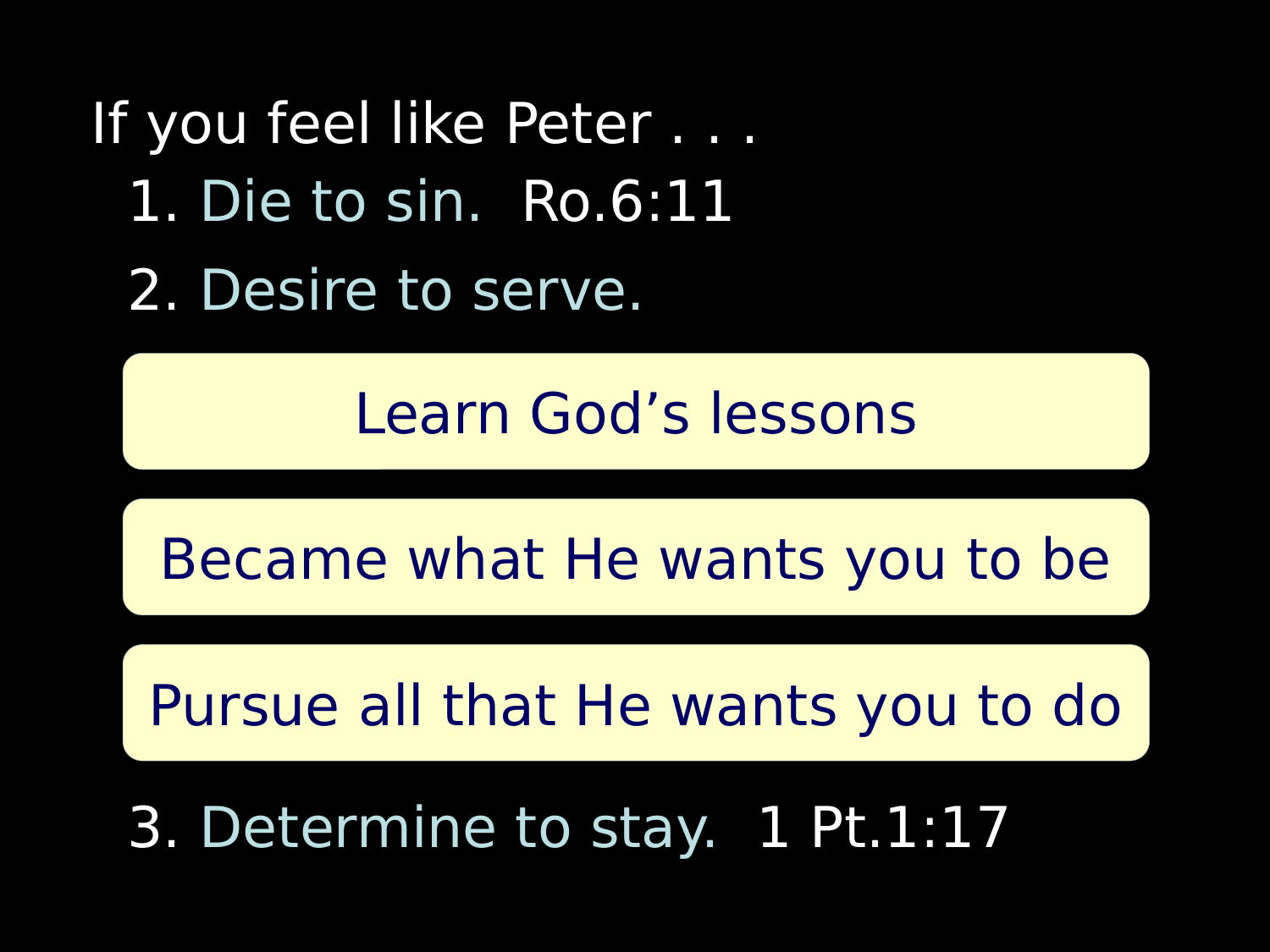

If you feel like Peter . . .
  1. Die to sin.  Ro.6:11
  2. Desire to serve.

  3. Determine to stay.  1 Pt.1:17

#
Learn God’s lessons
Became what He wants you to be
Pursue all that He wants you to do